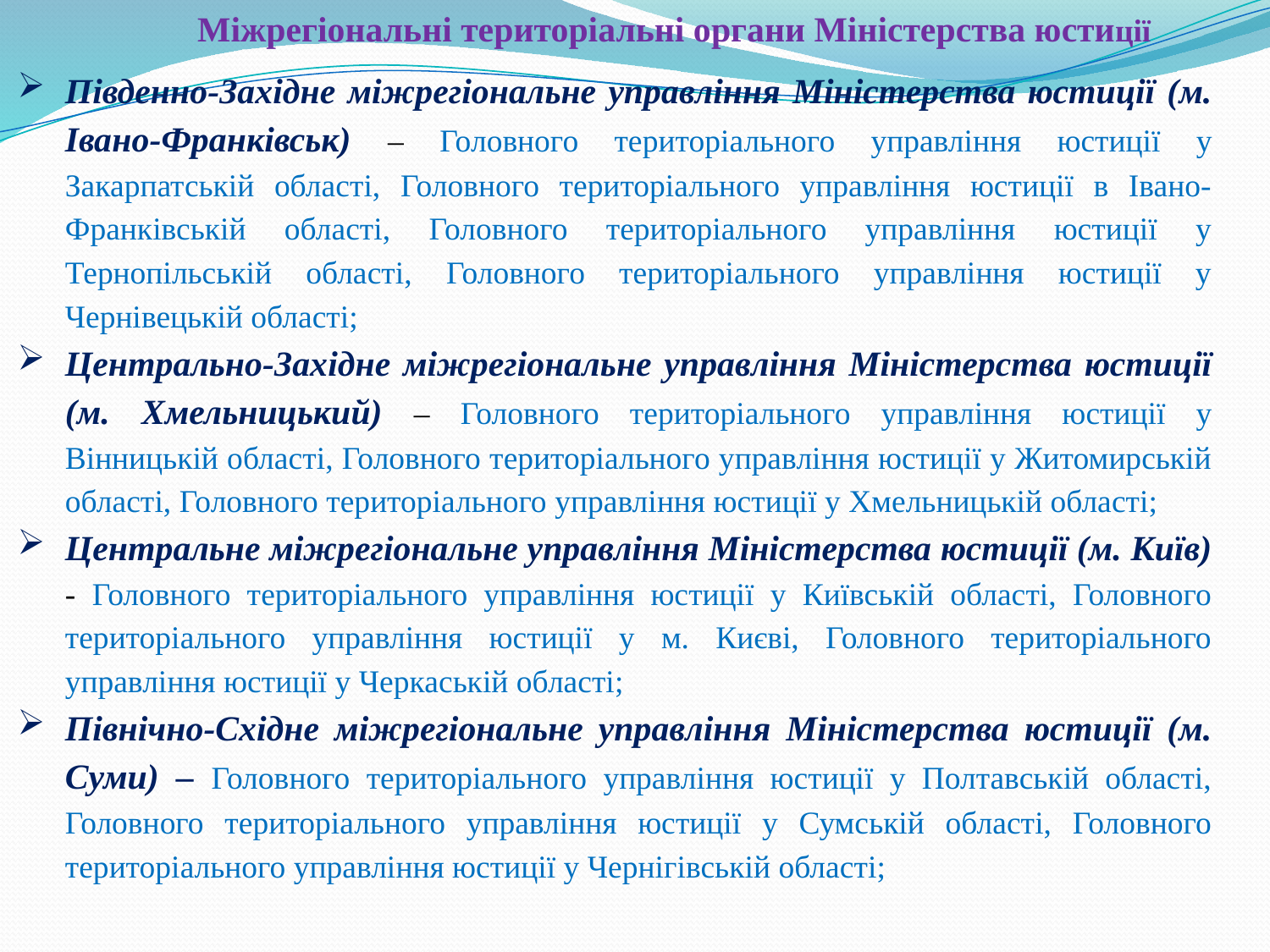

Міжрегіональні територіальні органи Міністерства юстиції
Південно-Західне міжрегіональне управління Міністерства юстиції (м. Івано-Франківськ) – Головного територіального управління юстиції у Закарпатській області, Головного територіального управління юстиції в Івано-Франківській області, Головного територіального управління юстиції у Тернопільській області, Головного територіального управління юстиції у Чернівецькій області;
Центрально-Західне міжрегіональне управління Міністерства юстиції (м. Хмельницький) – Головного територіального управління юстиції у Вінницькій області, Головного територіального управління юстиції у Житомирській області, Головного територіального управління юстиції у Хмельницькій області;
Центральне міжрегіональне управління Міністерства юстиції (м. Київ) - Головного територіального управління юстиції у Київській області, Головного територіального управління юстиції у м. Києві, Головного територіального управління юстиції у Черкаській області;
Північно-Східне міжрегіональне управління Міністерства юстиції (м. Суми) – Головного територіального управління юстиції у Полтавській області, Головного територіального управління юстиції у Сумській області, Головного територіального управління юстиції у Чернігівській області;